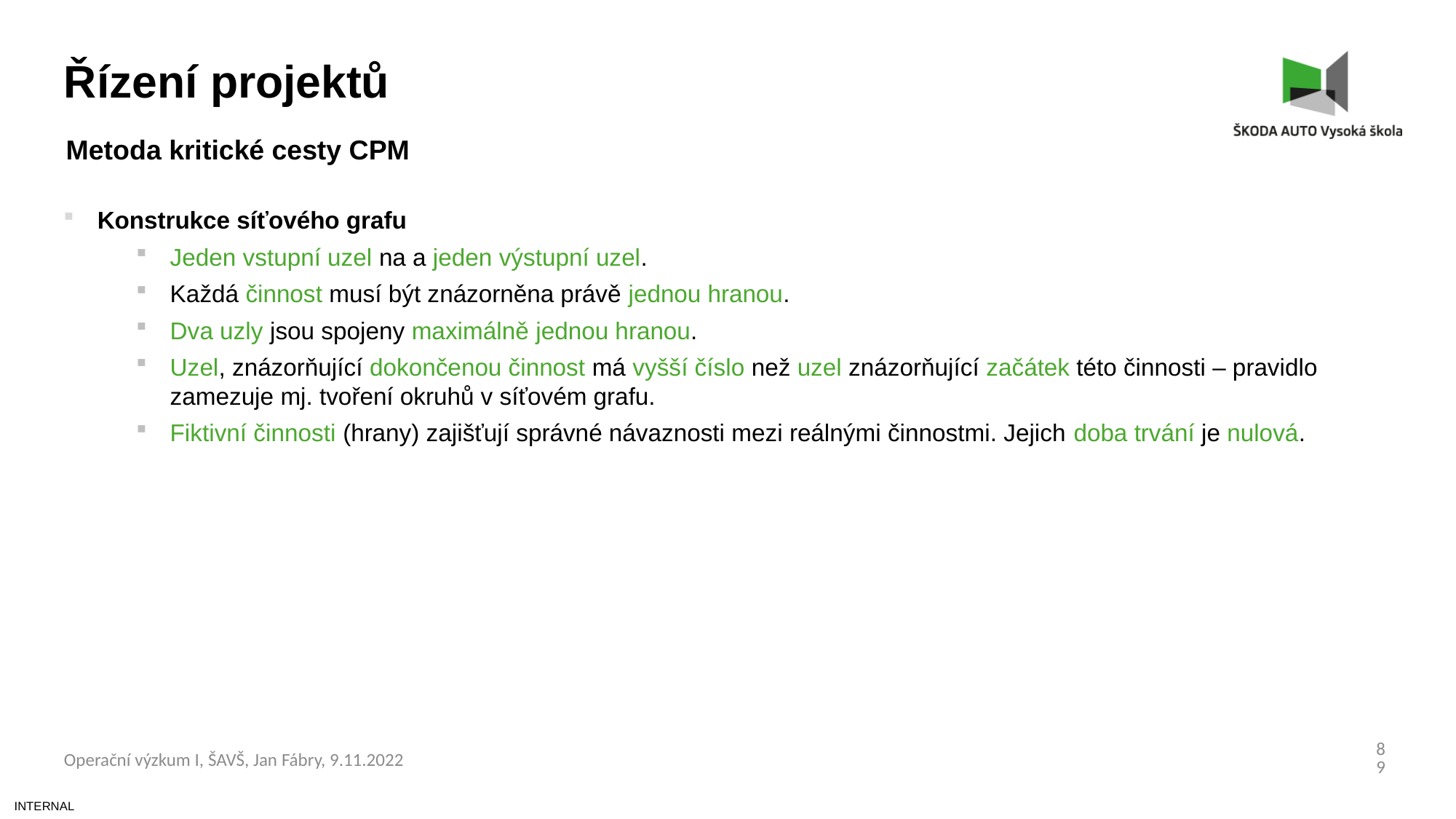

Řízení projektů
Metoda kritické cesty CPM
Konstrukce síťového grafu
Jeden vstupní uzel na a jeden výstupní uzel.
Každá činnost musí být znázorněna právě jednou hranou.
Dva uzly jsou spojeny maximálně jednou hranou.
Uzel, znázorňující dokončenou činnost má vyšší číslo než uzel znázorňující začátek této činnosti – pravidlo zamezuje mj. tvoření okruhů v síťovém grafu.
Fiktivní činnosti (hrany) zajišťují správné návaznosti mezi reálnými činnostmi. Jejich doba trvání je nulová.

89
Operační výzkum I, ŠAVŠ, Jan Fábry, 9.11.2022